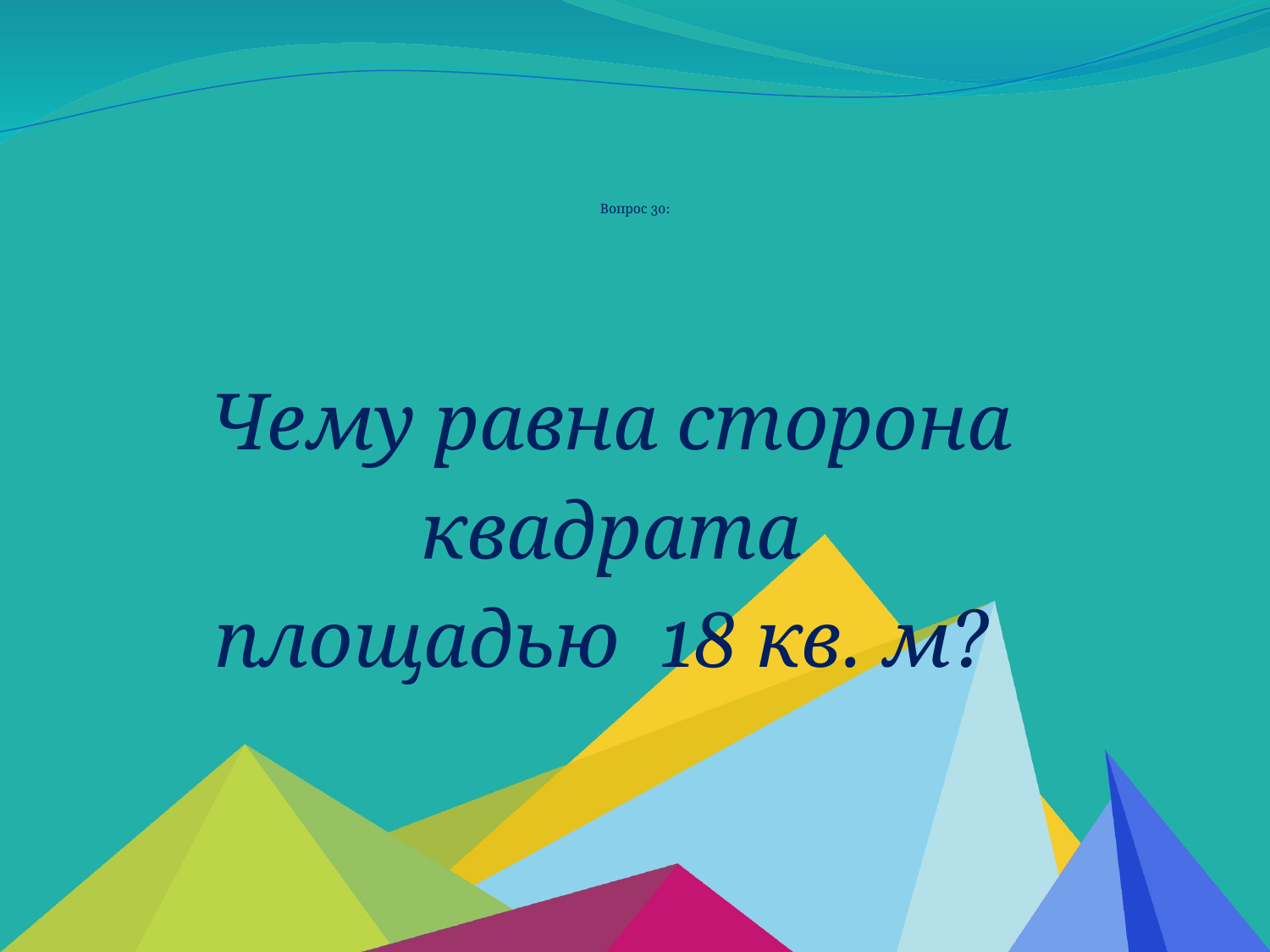

# Вопрос 30:
Чему равна сторона
квадрата
площадью  18 кв. м?